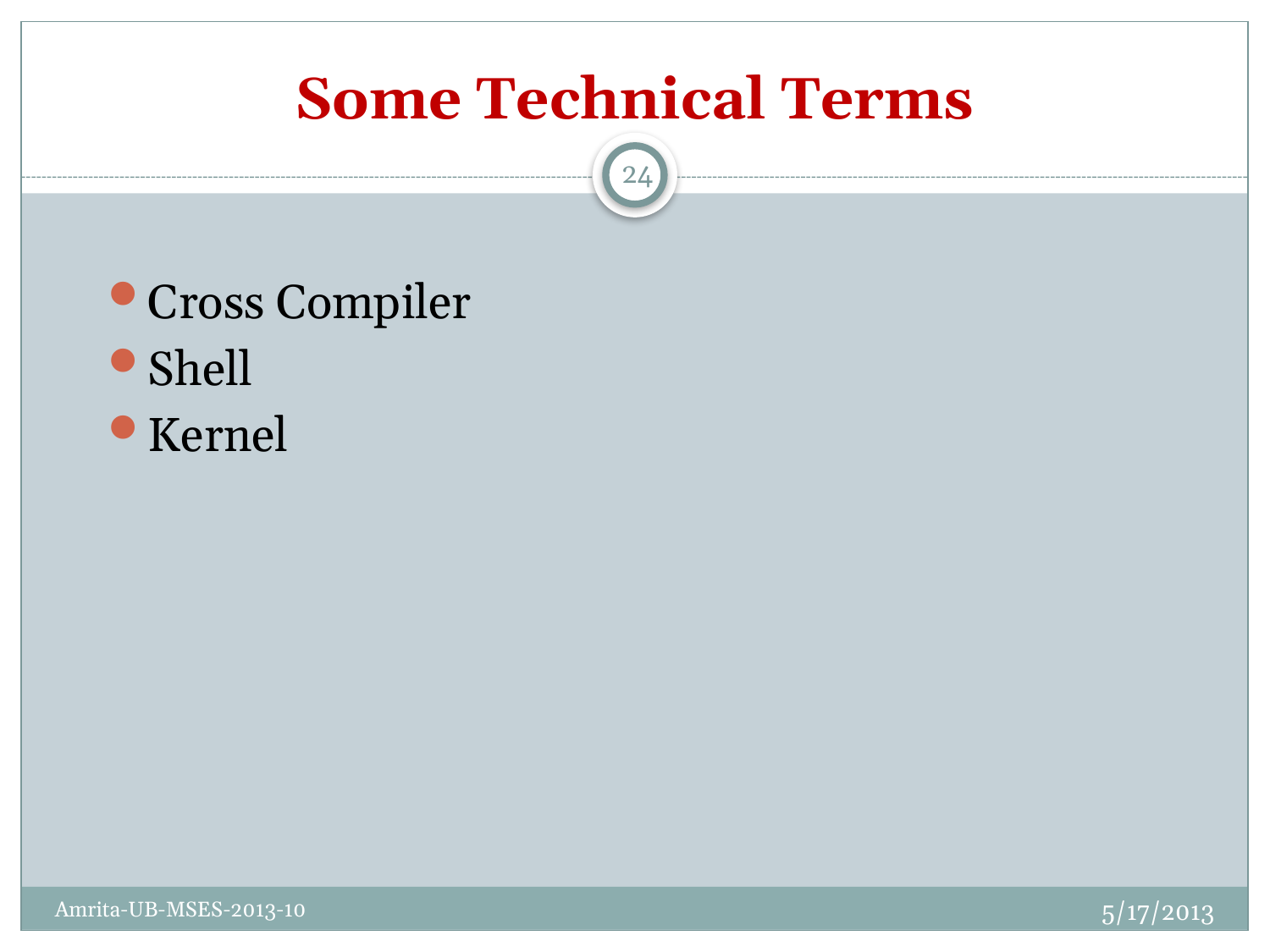

# Some Technical Terms
24
Cross Compiler
Shell
Kernel

5/17/2013
Amrita-UB-MSES-2013-10